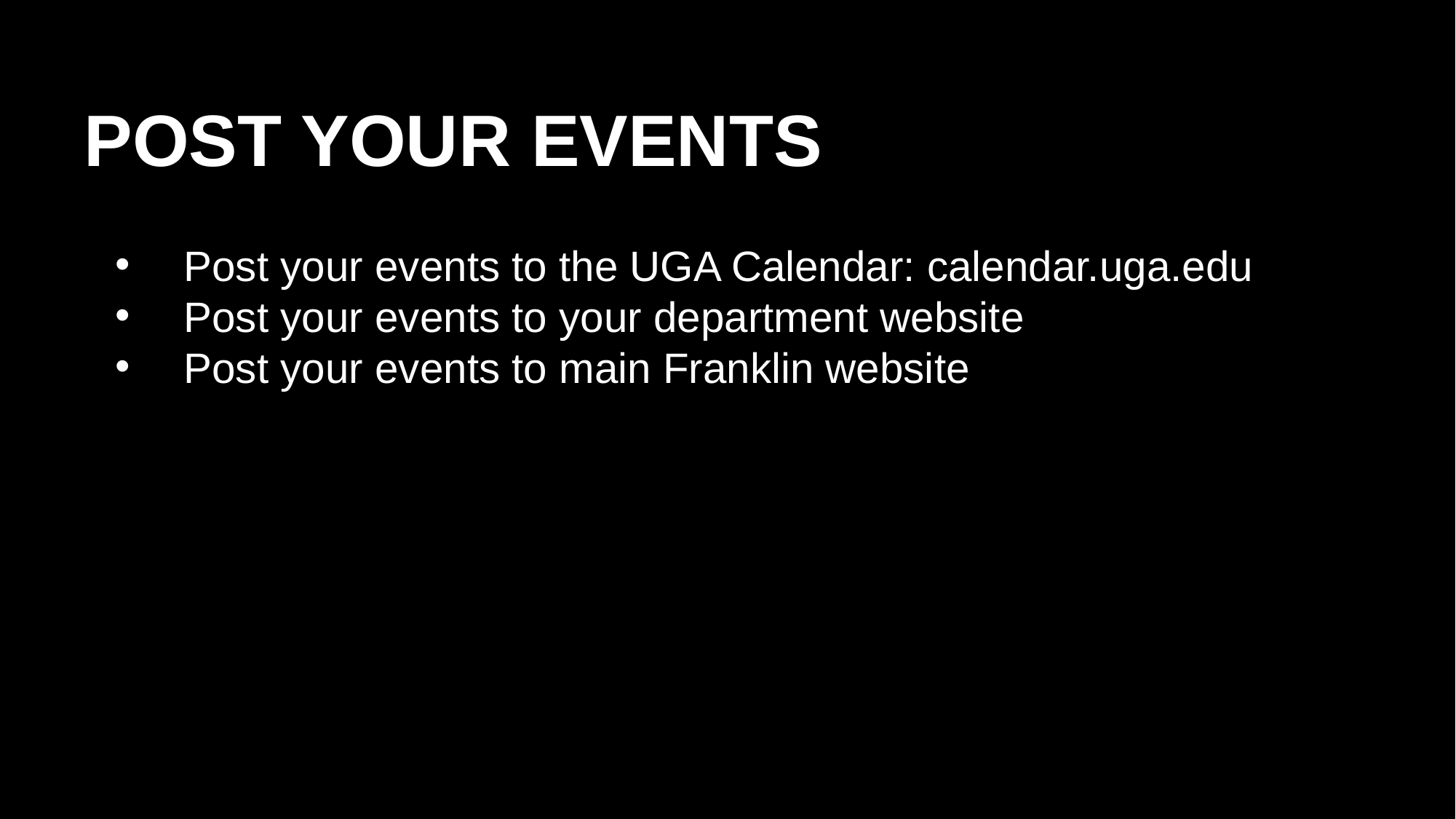

POST YOUR EVENTS
Post your events to the UGA Calendar: calendar.uga.edu
Post your events to your department website
Post your events to main Franklin website